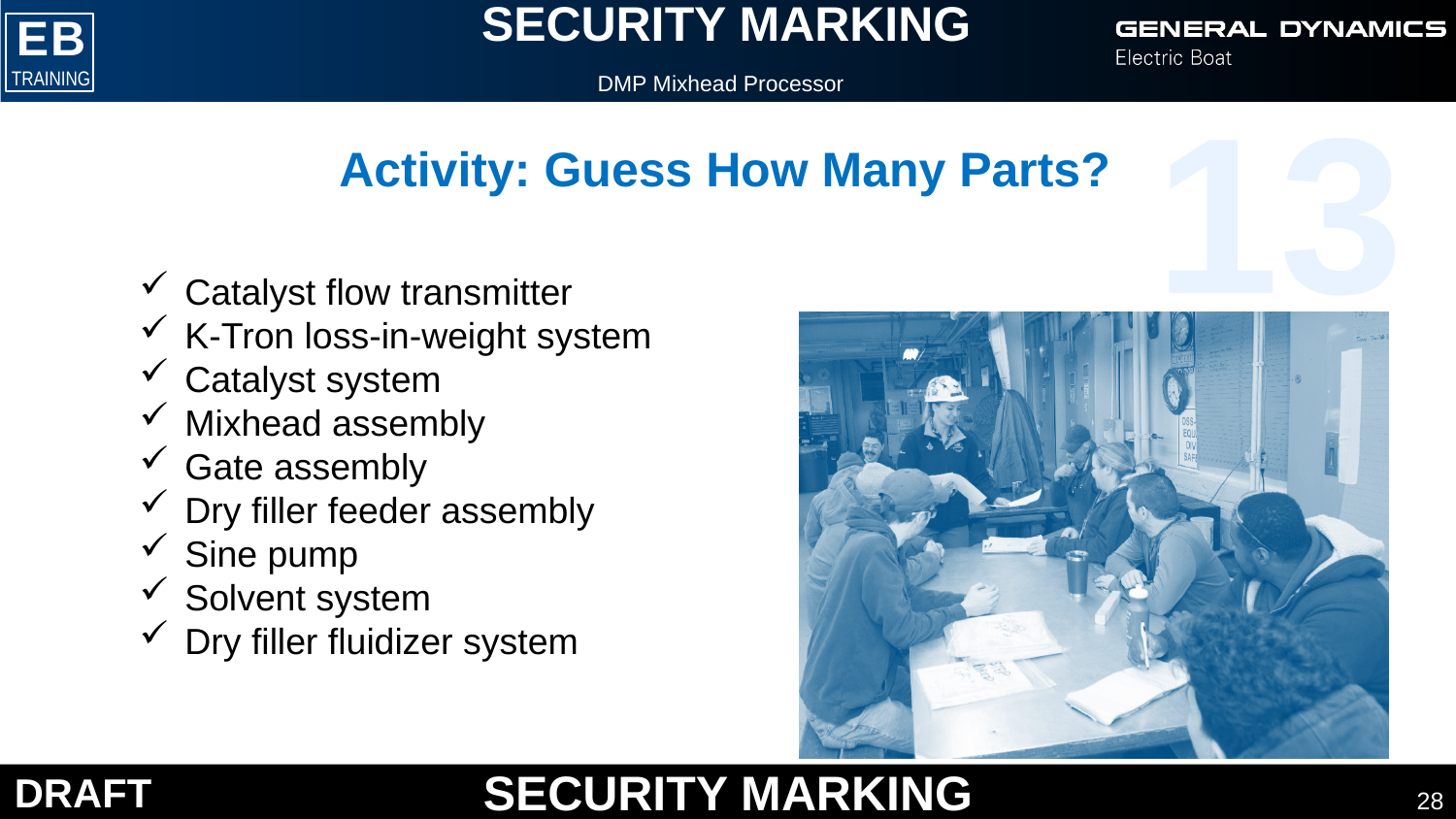

DMP Mixhead Processor
13
Activity: Guess How Many Parts?

Catalyst flow transmitter
K-Tron loss-in-weight system
Catalyst system
Mixhead assembly
Gate assembly
Dry filler feeder assembly
Sine pump
Solvent system
Dry filler fluidizer system
28